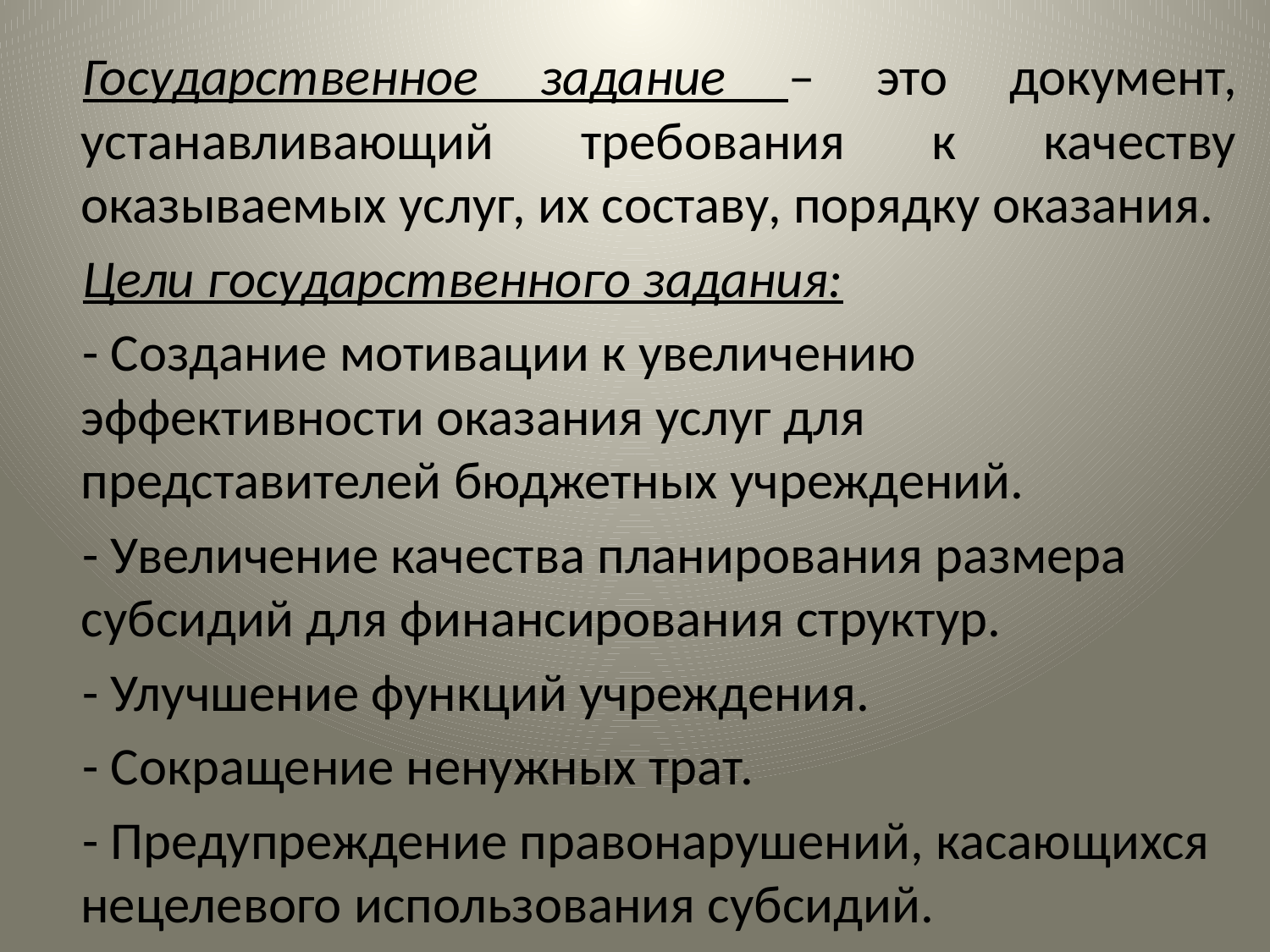

#
Государственное задание – это документ, устанавливающий требования к качеству оказываемых услуг, их составу, порядку оказания.
Цели государственного задания:
- Создание мотивации к увеличению эффективности оказания услуг для представителей бюджетных учреждений.
- Увеличение качества планирования размера субсидий для финансирования структур.
- Улучшение функций учреждения.
- Сокращение ненужных трат.
- Предупреждение правонарушений, касающихся нецелевого использования субсидий.